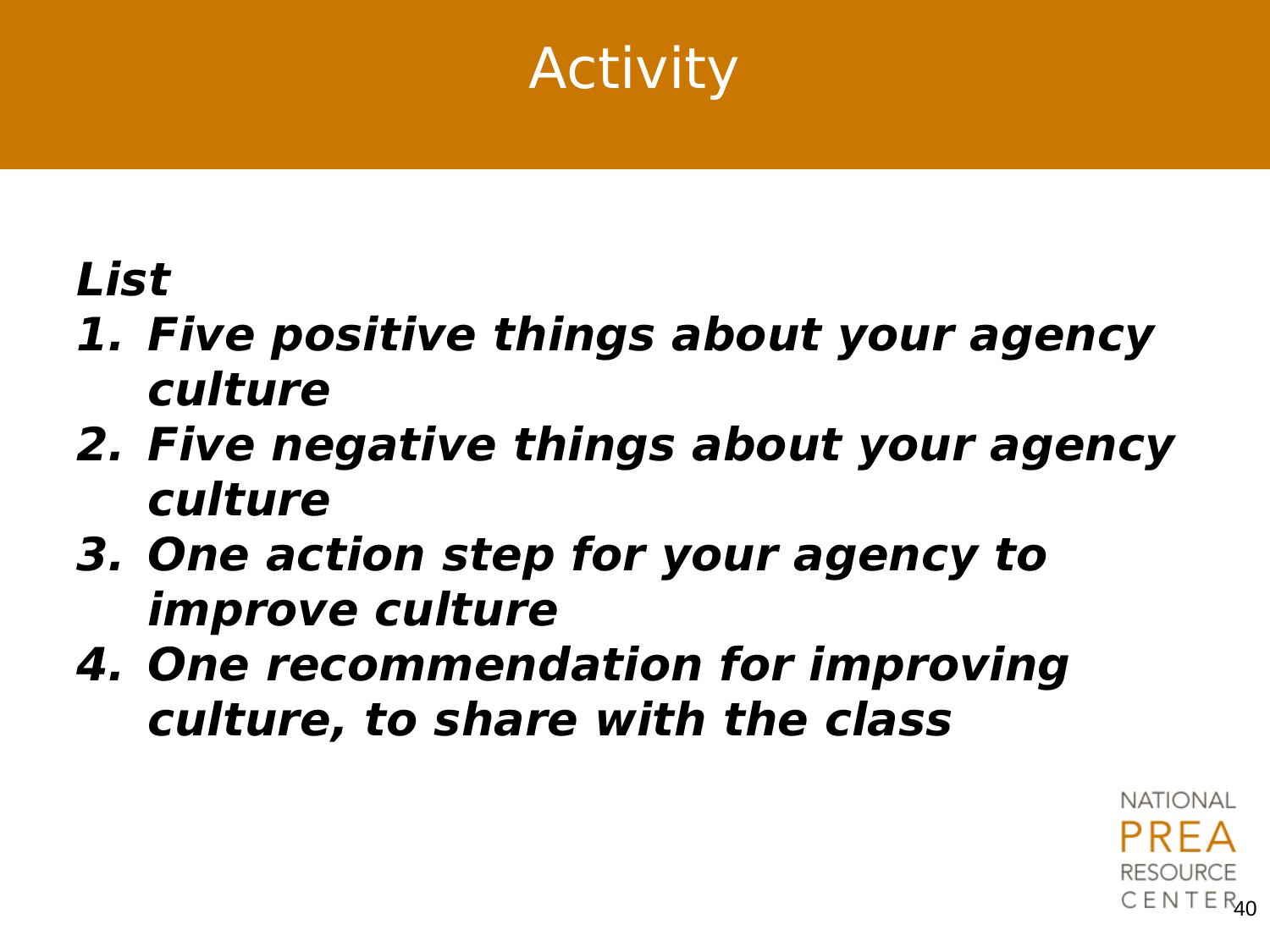

# Activity
List
Five positive things about your agency culture
Five negative things about your agency culture
One action step for your agency to improve culture
One recommendation for improving culture, to share with the class
40